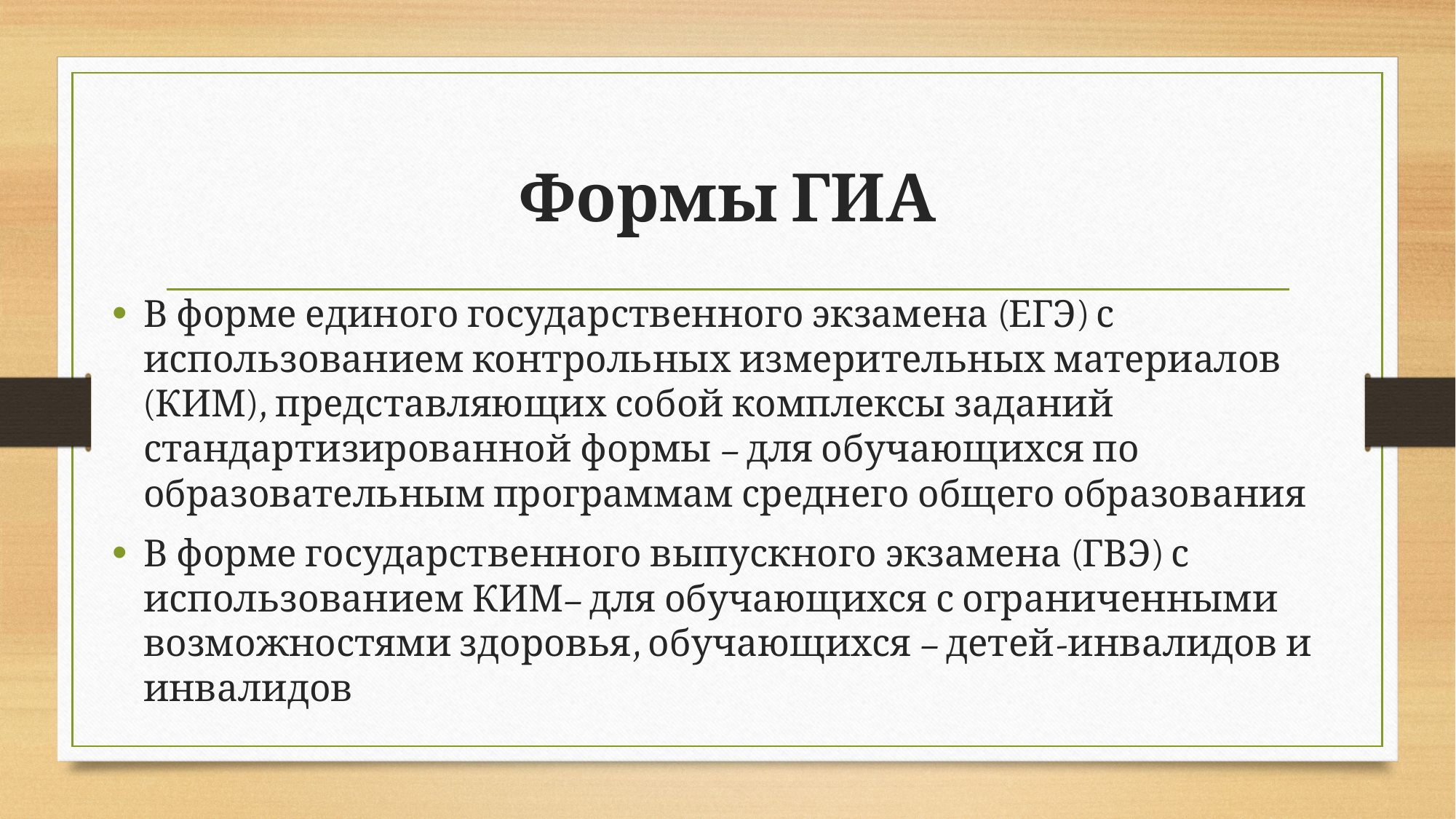

# Формы ГИА
В форме единого государственного экзамена (ЕГЭ) с использованием контрольных измерительных материалов (КИМ), представляющих собой комплексы заданий стандартизированной формы – для обучающихся по образовательным программам среднего общего образования
В форме государственного выпускного экзамена (ГВЭ) с использованием КИМ– для обучающихся с ограниченными возможностями здоровья, обучающихся – детей-инвалидов и инвалидов